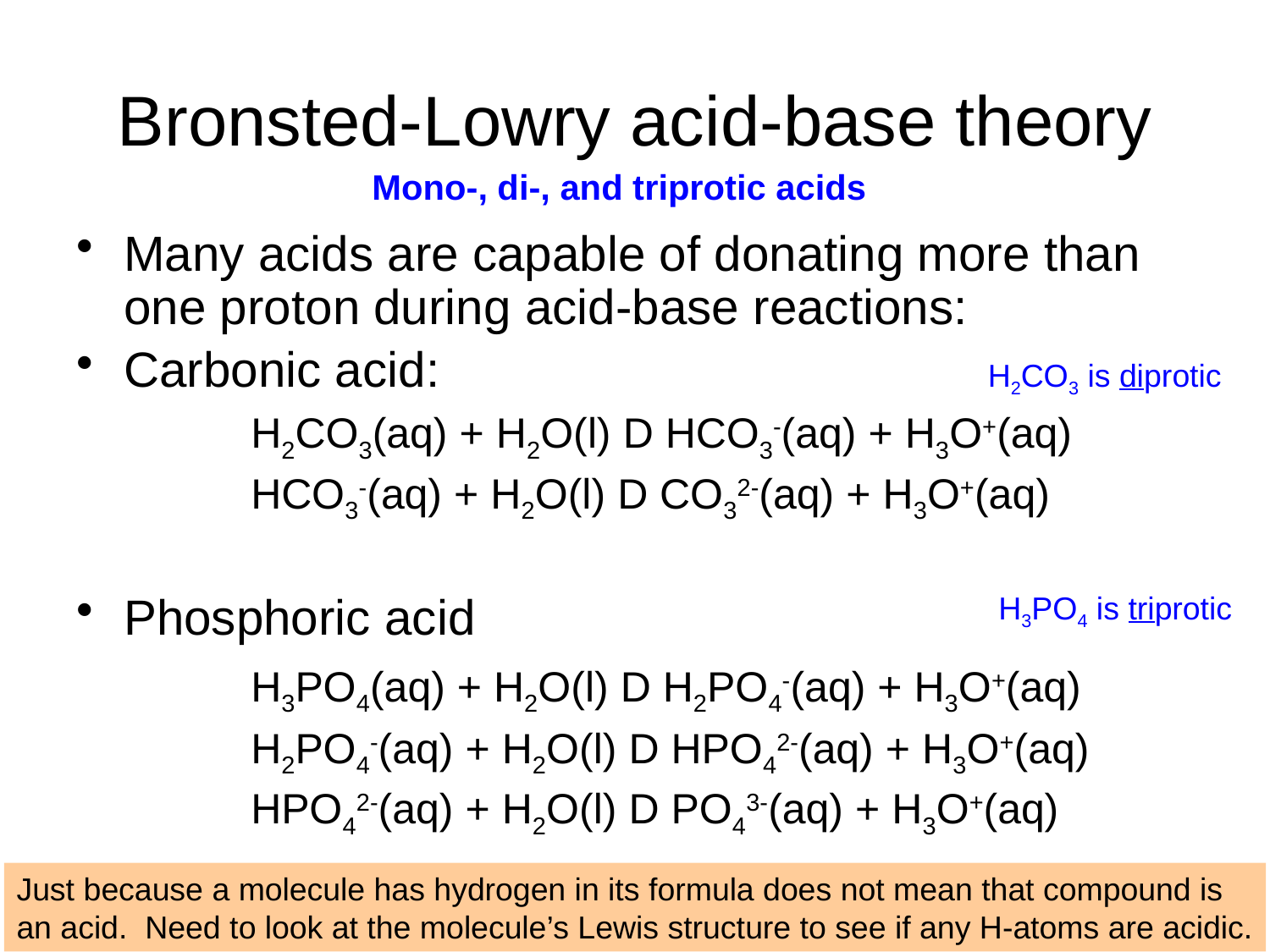

# Bronsted-Lowry acid-base theory
Mono-, di-, and triprotic acids
Many acids are capable of donating more than one proton during acid-base reactions:
Carbonic acid:
		H2CO3(aq) + H2O(l) D HCO3-(aq) + H3O+(aq)
		HCO3-(aq) + H2O(l) D CO32-(aq) + H3O+(aq)

Phosphoric acid
		H3PO4(aq) + H2O(l) D H2PO4-(aq) + H3O+(aq)
		H2PO4-(aq) + H2O(l) D HPO42-(aq) + H3O+(aq)
		HPO42-(aq) + H2O(l) D PO43-(aq) + H3O+(aq)
H2CO3 is diprotic
H3PO4 is triprotic
Just because a molecule has hydrogen in its formula does not mean that compound is
an acid.  Need to look at the molecule’s Lewis structure to see if any H-atoms are acidic.